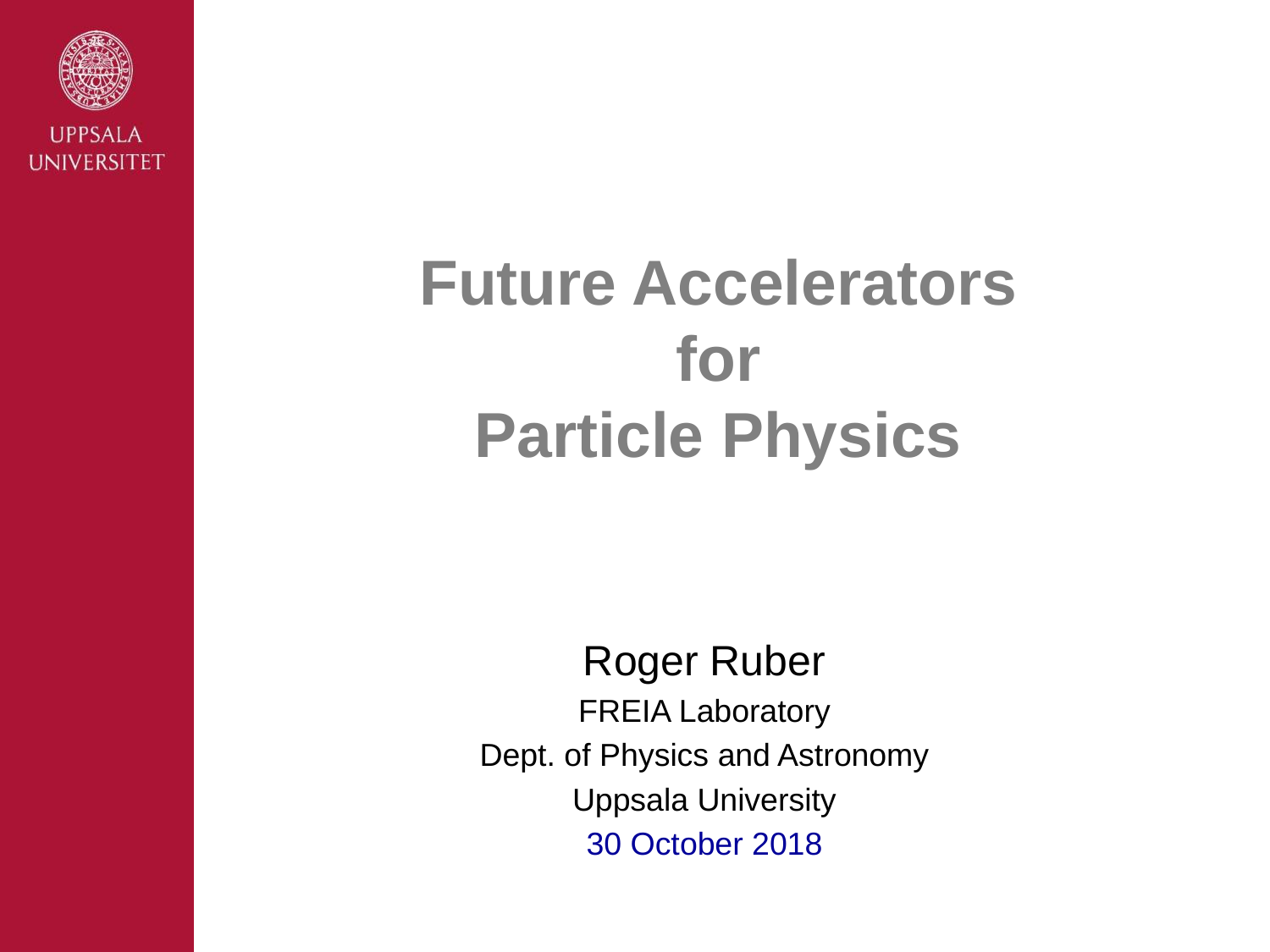

# Future Accelerators for Particle Physics
Roger Ruber
FREIA Laboratory
Dept. of Physics and Astronomy
Uppsala University
30 October 2018